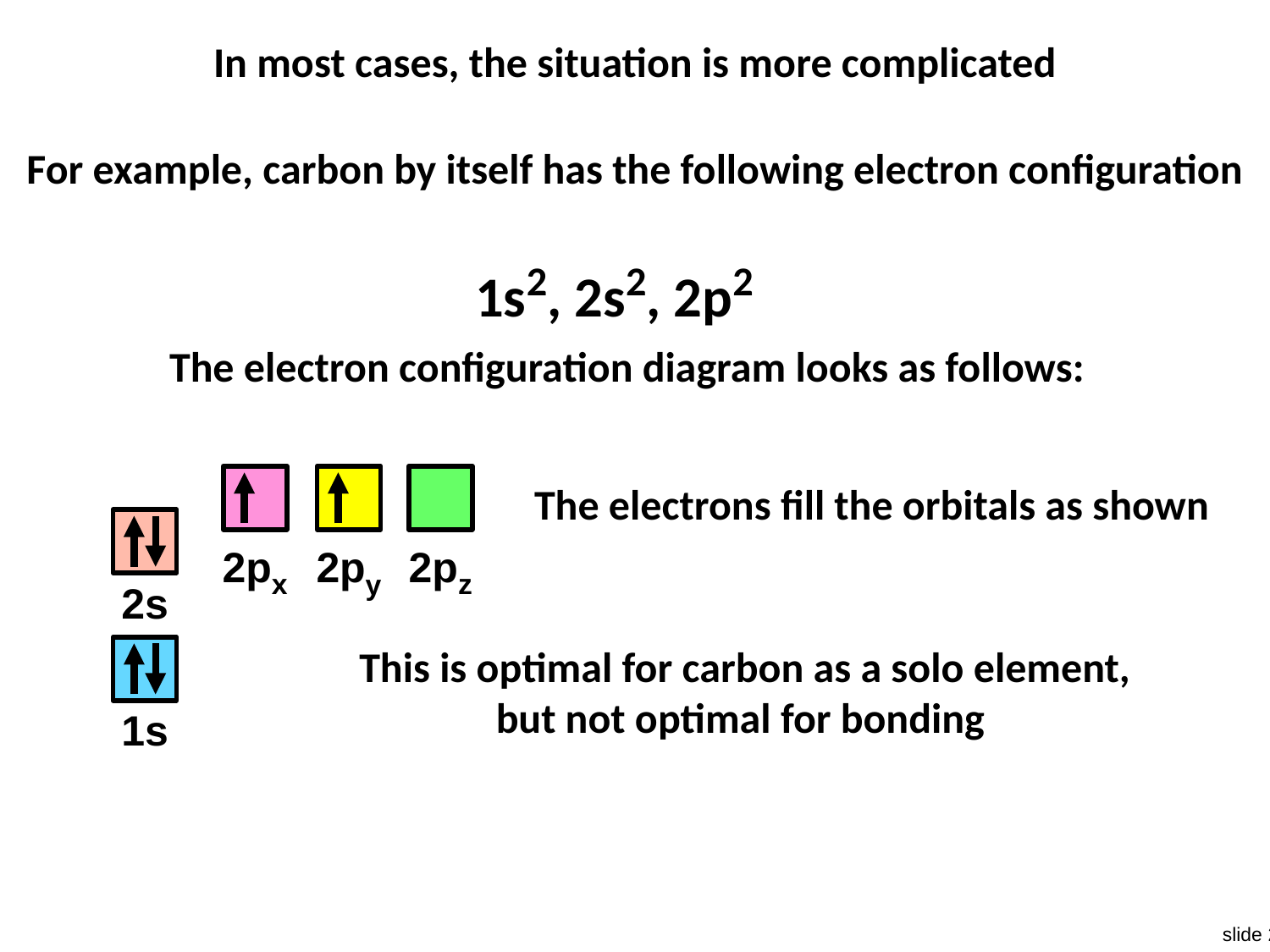

In most cases, the situation is more complicated
For example, carbon by itself has the following electron configuration
1s2, 2s2, 2p2
The electron configuration diagram looks as follows:

2px
2pz
2py
2s

1s
The electrons fill the orbitals as shown
This is optimal for carbon as a solo element,
but not optimal for bonding